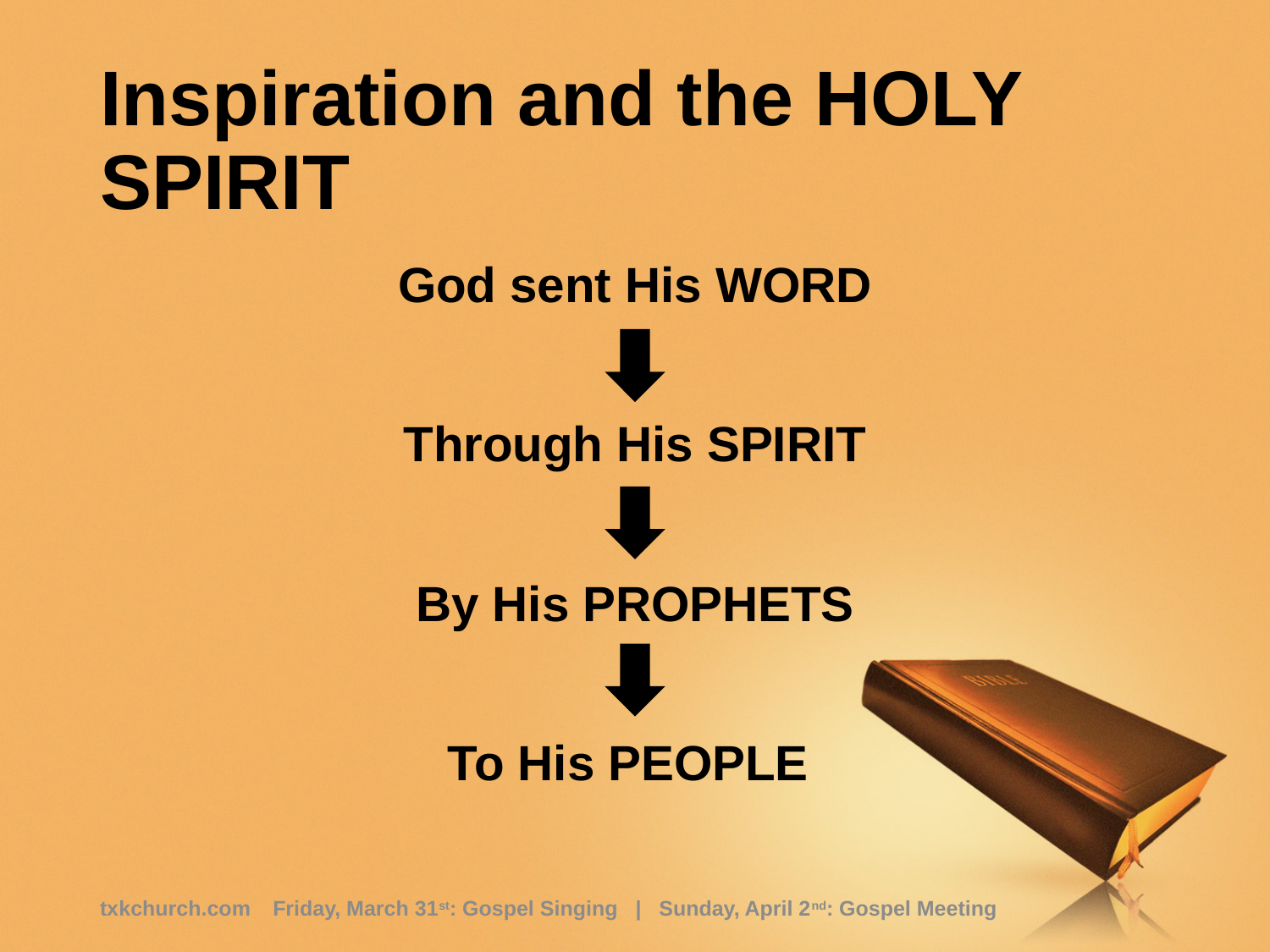

# Inspiration and the HOLY SPIRIT
God sent His WORD

Through His SPIRIT

By His PROPHETS

To His PEOPLE

txkchurch.com
Friday, March 31st: Gospel Singing   |   Sunday, April 2nd: Gospel Meeting